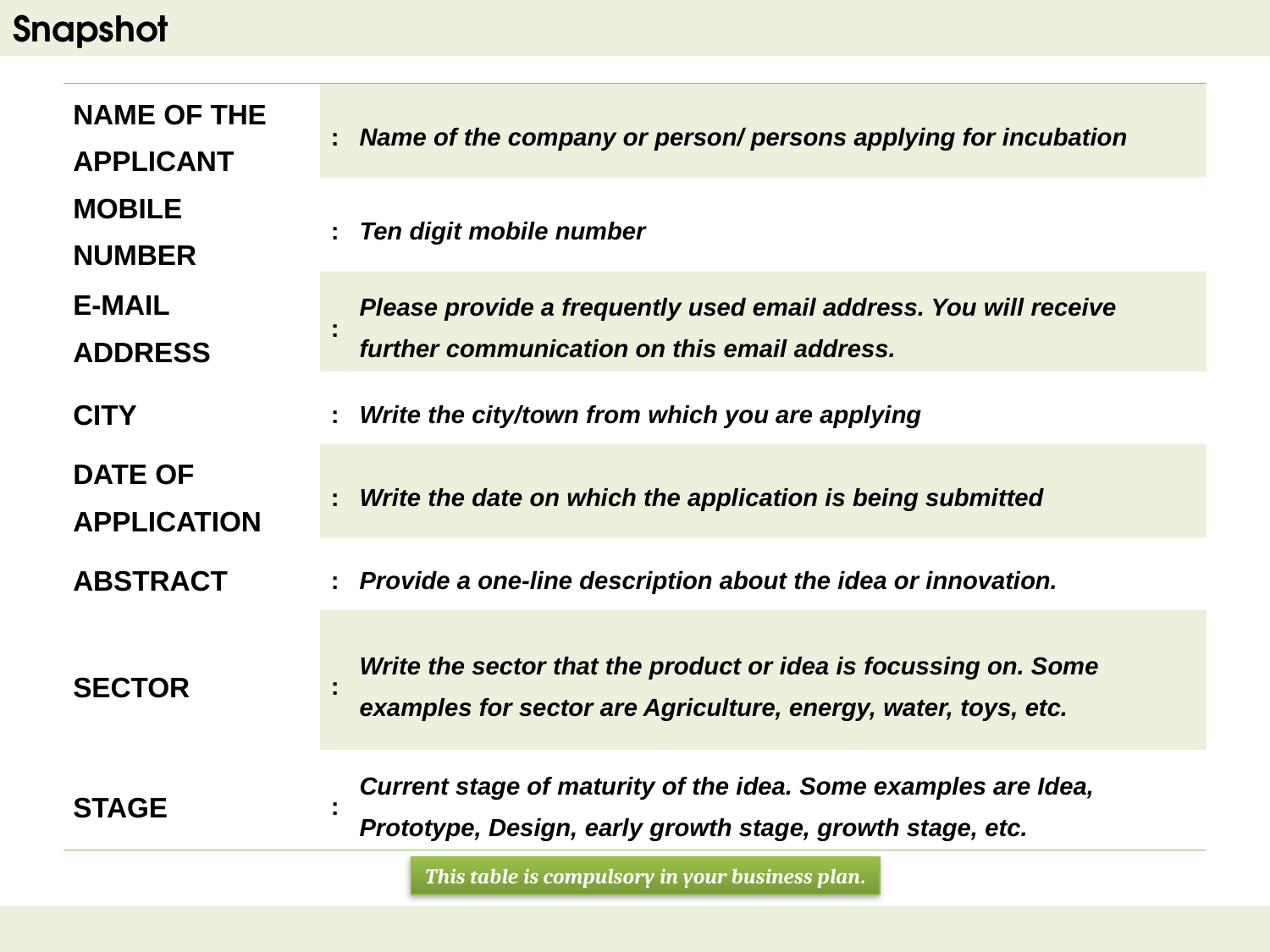

# Snapshot
| Name of the applicant | : | Name of the company or person/ persons applying for incubation |
| --- | --- | --- |
| Mobile Number | : | Ten digit mobile number |
| E-mail address | : | Please provide a frequently used email address. You will receive further communication on this email address. |
| City | : | Write the city/town from which you are applying |
| Date of application | : | Write the date on which the application is being submitted |
| Abstract | : | Provide a one-line description about the idea or innovation. |
| Sector | : | Write the sector that the product or idea is focussing on. Some examples for sector are Agriculture, energy, water, toys, etc. |
| Stage | : | Current stage of maturity of the idea. Some examples are Idea, Prototype, Design, early growth stage, growth stage, etc. |
This table is compulsory in your business plan.